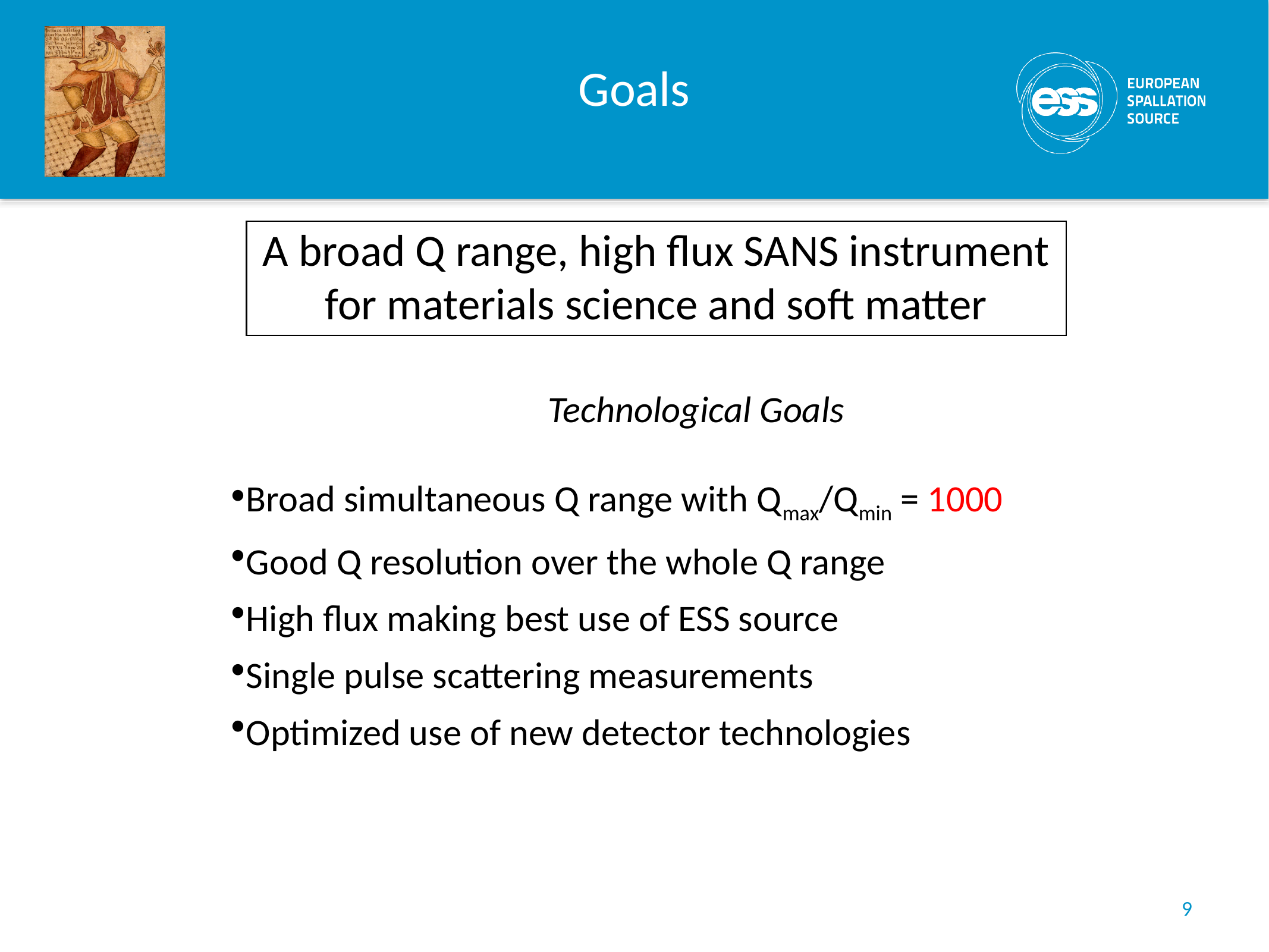

# Goals
A broad Q range, high flux SANS instrument for materials science and soft matter
Technological Goals

Broad simultaneous Q range with Qmax/Qmin = 1000
Good Q resolution over the whole Q range
High flux making best use of ESS source
Single pulse scattering measurements
Optimized use of new detector technologies
9